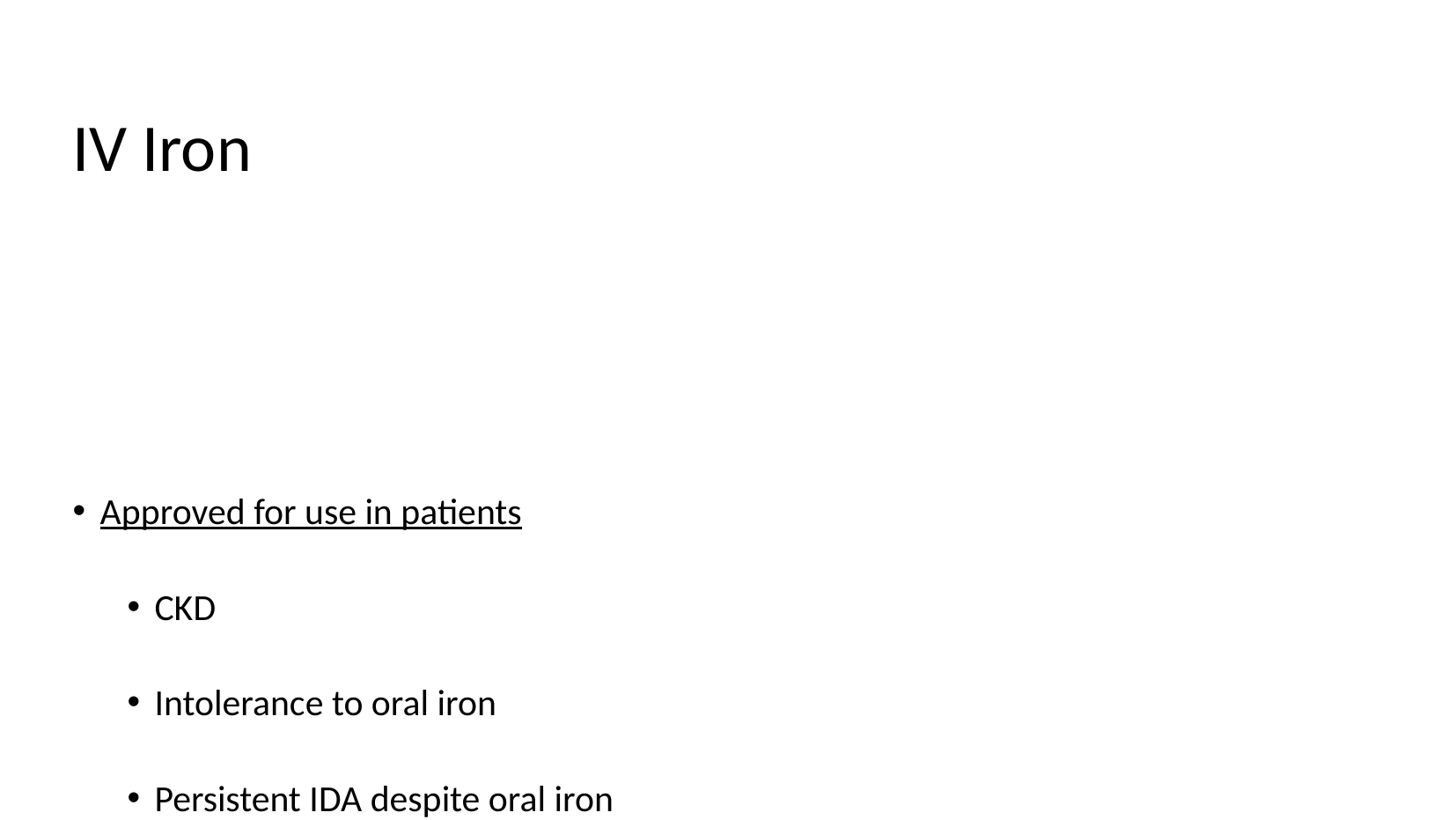

# IV Iron

Approved for use in patients
CKD
Intolerance to oral iron
Persistent IDA despite oral iron
IRIDIA
Concomitant IDA + ACD